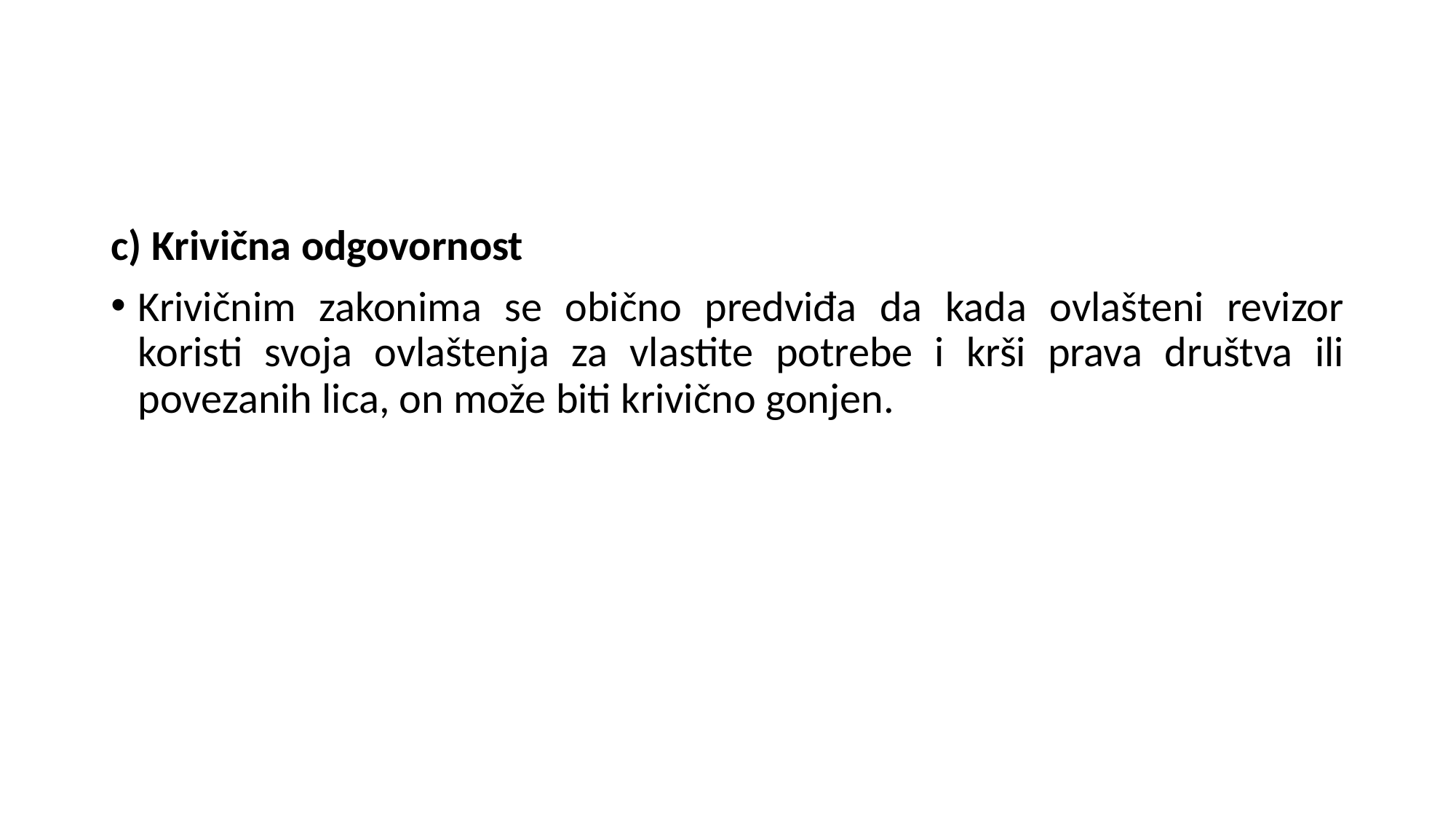

c) Krivična odgovornost
Krivičnim zakonima se obično predviđa da kada ovlašteni revizor koristi svoja ovlaštenja za vlastite potrebe i krši prava društva ili povezanih lica, on može biti krivično gonjen.